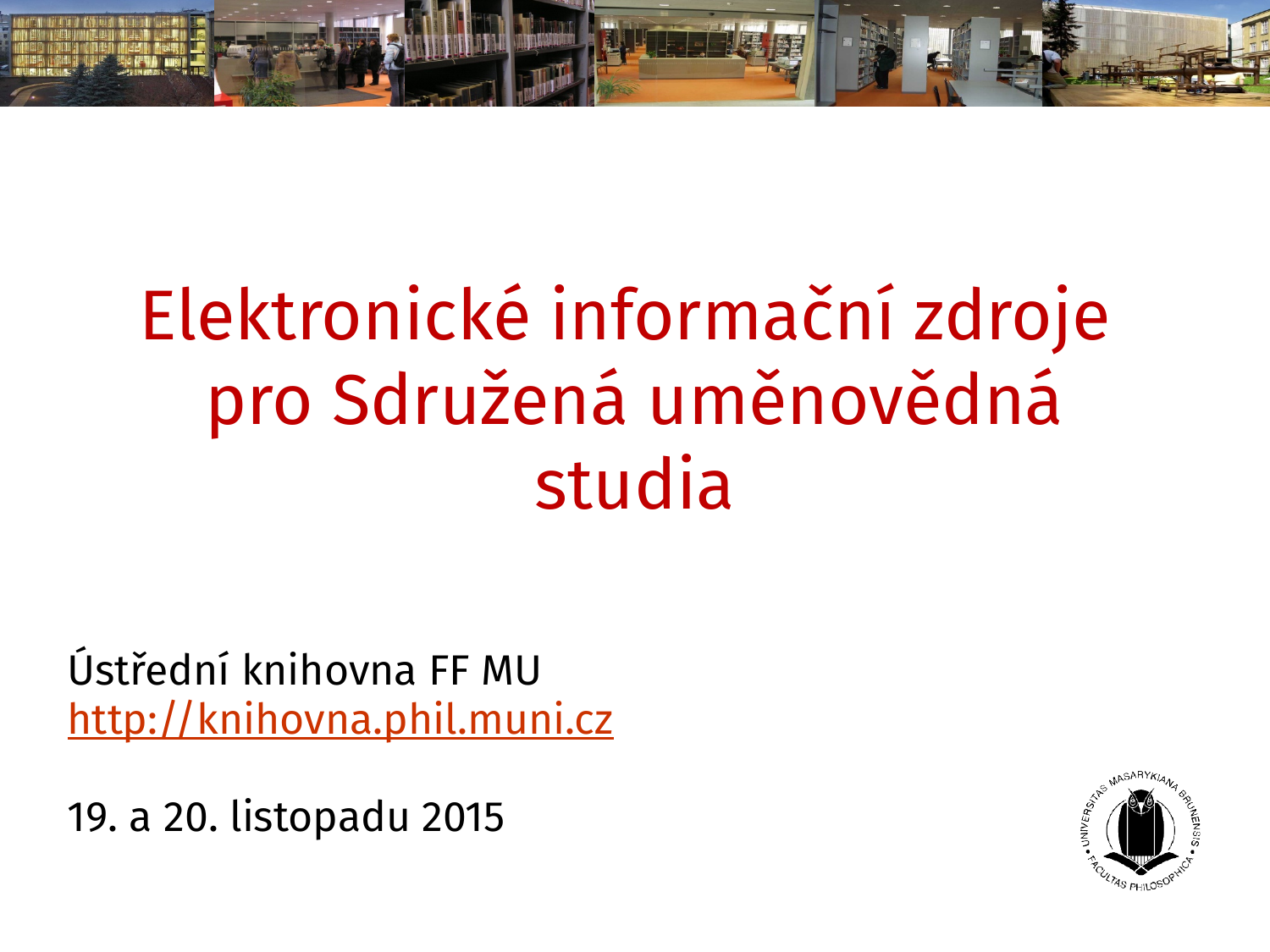

# Elektronické informační zdroje pro Sdružená uměnovědná studia
Ústřední knihovna FF MU
http://knihovna.phil.muni.cz

19. a 20. listopadu 2015